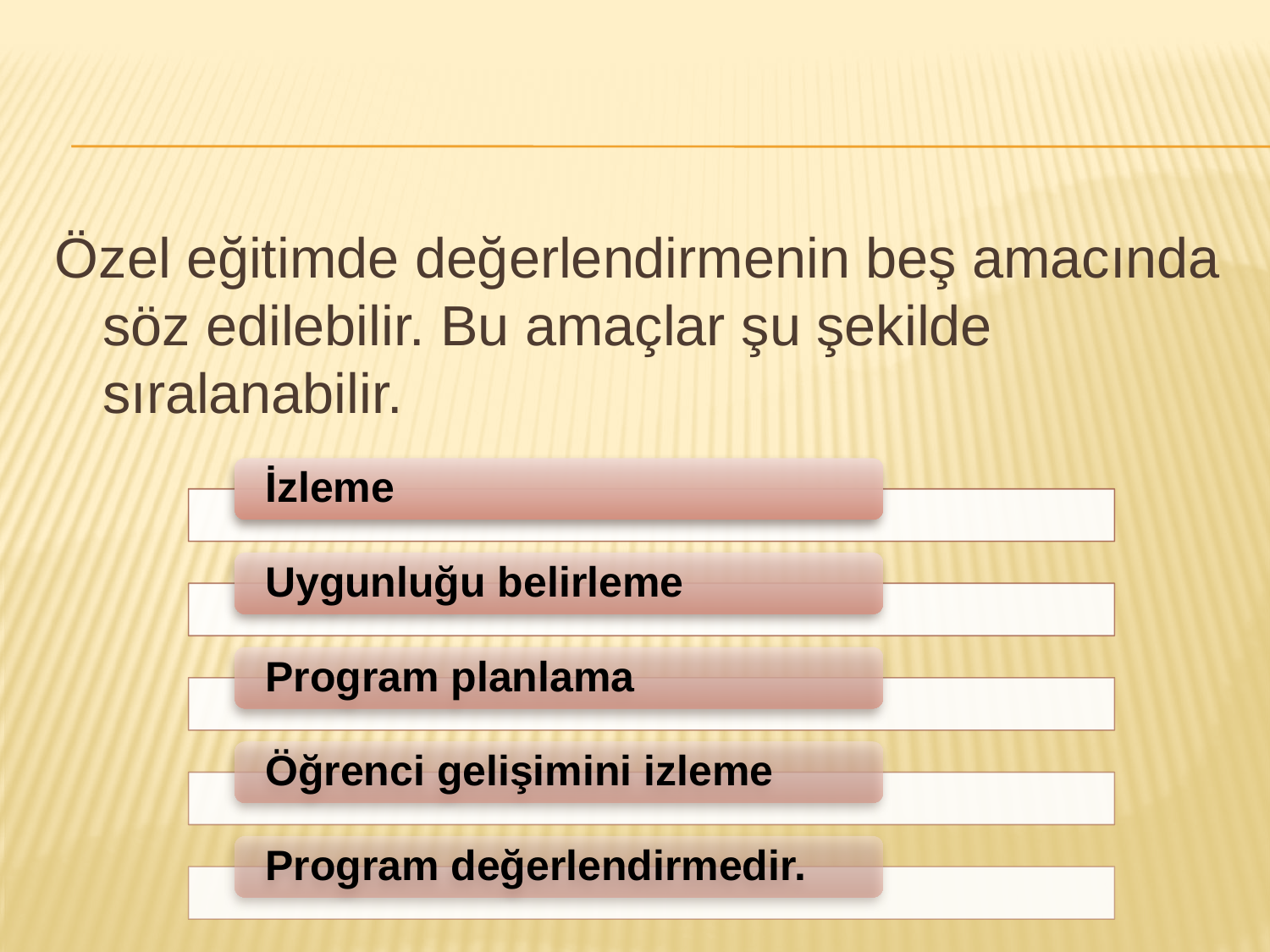

#
Özel eğitimde değerlendirmenin beş amacında söz edilebilir. Bu amaçlar şu şekilde sıralanabilir.

İzleme
Uygunluğu belirleme
Program planlama
Öğrenci gelişimini izleme
Program değerlendirmedir.